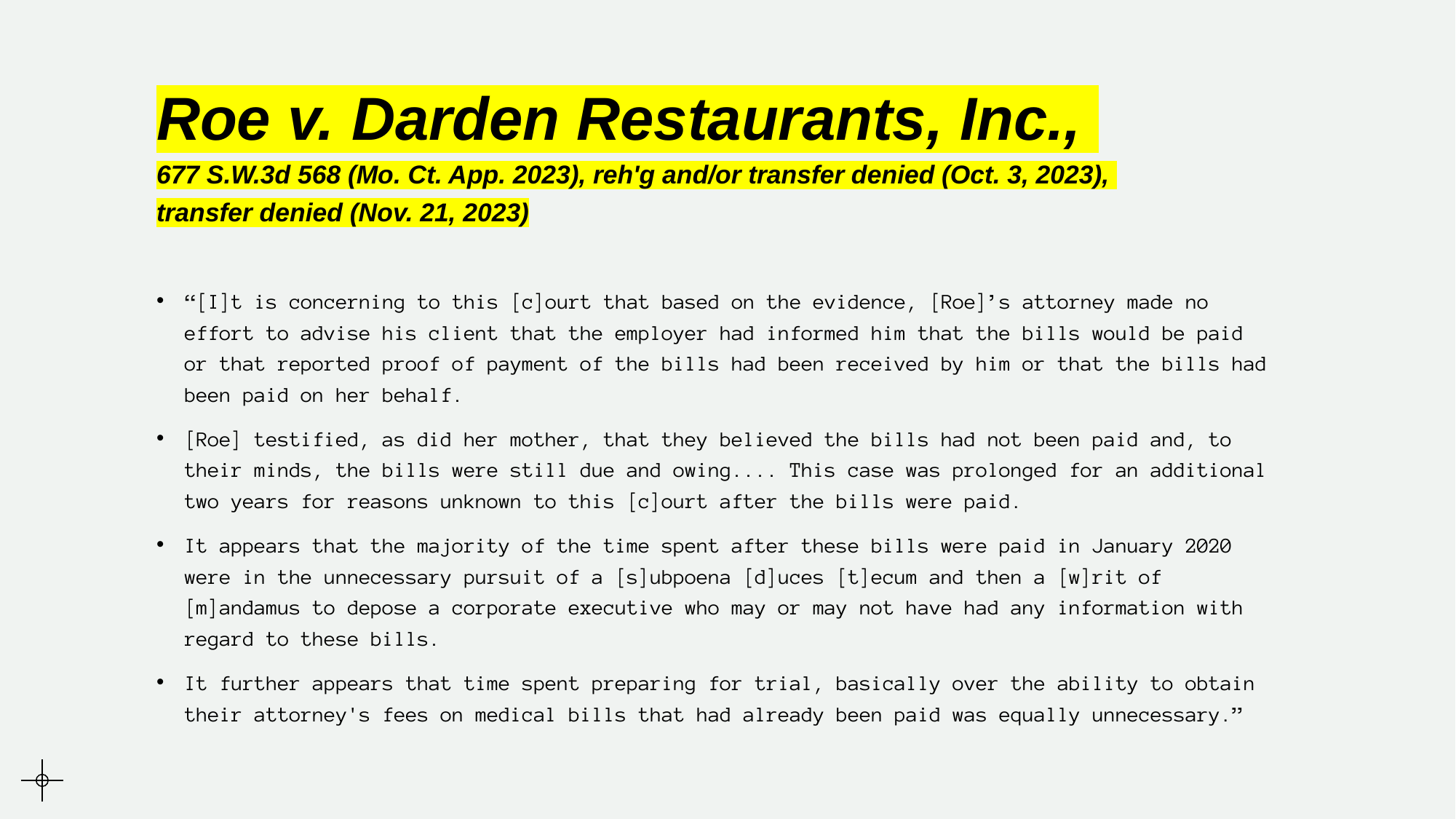

# Roe v. Darden Restaurants, Inc., 677 S.W.3d 568 (Mo. Ct. App. 2023), reh'g and/or transfer denied (Oct. 3, 2023), transfer denied (Nov. 21, 2023)
“[I]t is concerning to this [c]ourt that based on the evidence, [Roe]’s attorney made no effort to advise his client that the employer had informed him that the bills would be paid or that reported proof of payment of the bills had been received by him or that the bills had been paid on her behalf.
[Roe] testified, as did her mother, that they believed the bills had not been paid and, to their minds, the bills were still due and owing.... This case was prolonged for an additional two years for reasons unknown to this [c]ourt after the bills were paid.
It appears that the majority of the time spent after these bills were paid in January 2020 were in the unnecessary pursuit of a [s]ubpoena [d]uces [t]ecum and then a [w]rit of [m]andamus to depose a corporate executive who may or may not have had any information with regard to these bills.
It further appears that time spent preparing for trial, basically over the ability to obtain their attorney's fees on medical bills that had already been paid was equally unnecessary.”